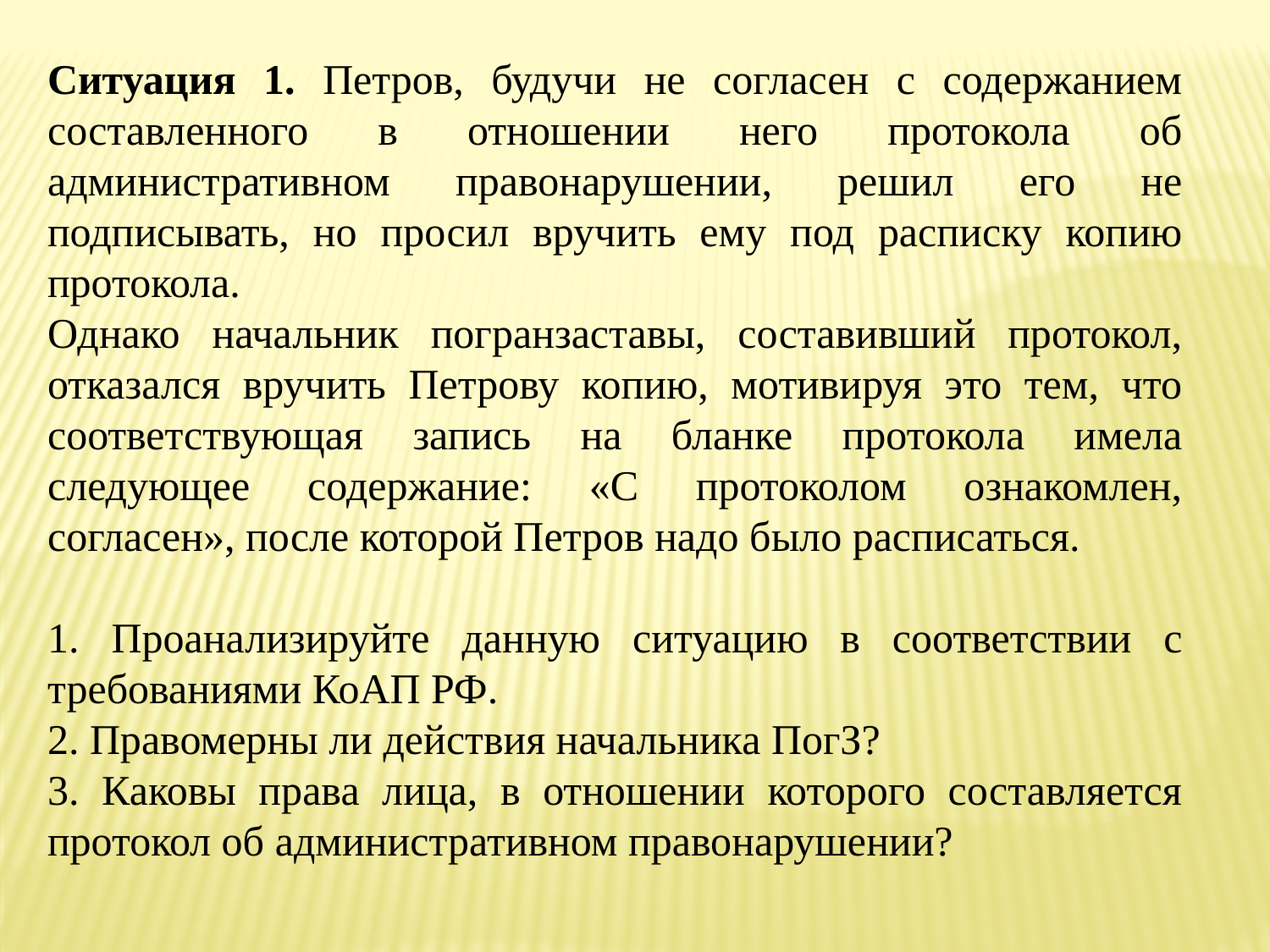

Ситуация 1. Петров, будучи не согласен с содержанием составленного в отношении него протокола об административном правонарушении, решил его не подписывать, но просил вручить ему под расписку копию протокола.
Однако начальник погранзаставы, составивший протокол, отказался вручить Петрову копию, мотивируя это тем, что соответствующая запись на бланке протокола имела следующее содержание: «С протоколом ознакомлен, согласен», после которой Петров надо было расписаться.

1. Проанализируйте данную ситуацию в соответствии с требованиями КоАП РФ.
2. Правомерны ли действия начальника ПогЗ?
3. Каковы права лица, в отношении которого составляется протокол об административном правонарушении?